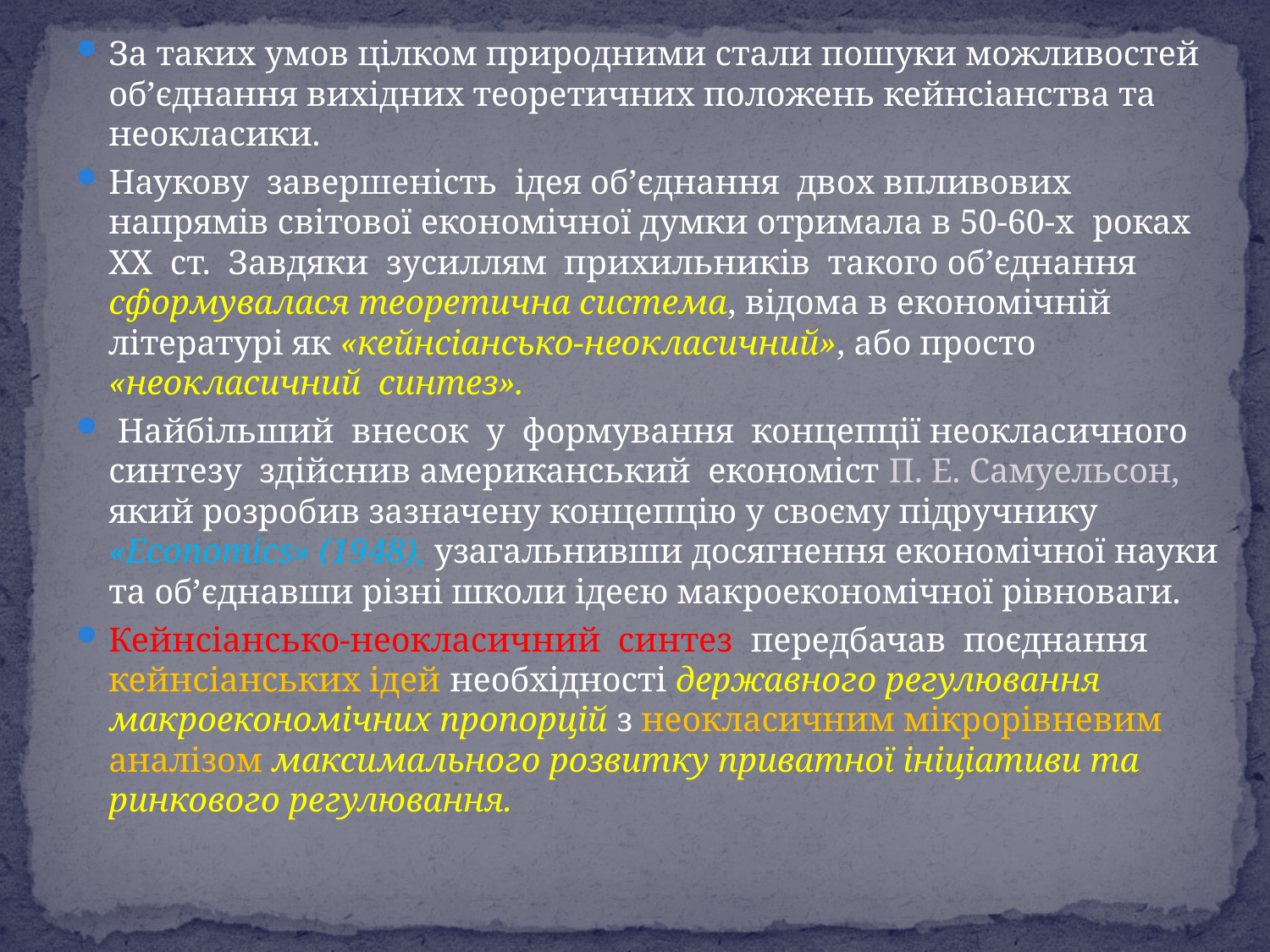

За таких умов цілком природними стали пошуки можливостей об’єднання вихідних теоретичних положень кейнсіанства та неокласики.
Наукову  завершеність  ідея об’єднання  двох впливових напрямів світової економічної думки отримала в 50-60-х  pоках  XX  ст.  Завдяки  зусиллям  прихильників  такого об’єднання сформувалася теоретична система, відома в економічній літературі як «кейнсіансько-неокласичний», або просто «неокласичний  синтез».
 Найбільший  внесок  у  формування  концепції неокласичного  синтезу  здійснив американський  економіст П. Е. Самуельсон, який розробив зазначену концепцію у своєму підручнику «Есоnomics» (1948), узагальнивши досягнення економічної науки та об’єднавши різні школи ідеєю макроекономічної рівноваги.
Кейнсіансько-неокласичний  синтез  передбачав  поєднання кейнсіанських ідей необхідності державного регулювання макроекономічних пропорцій з неокласичним мікрорівневим аналізом максимального розвитку приватної ініціативи та ринкового регулювання.